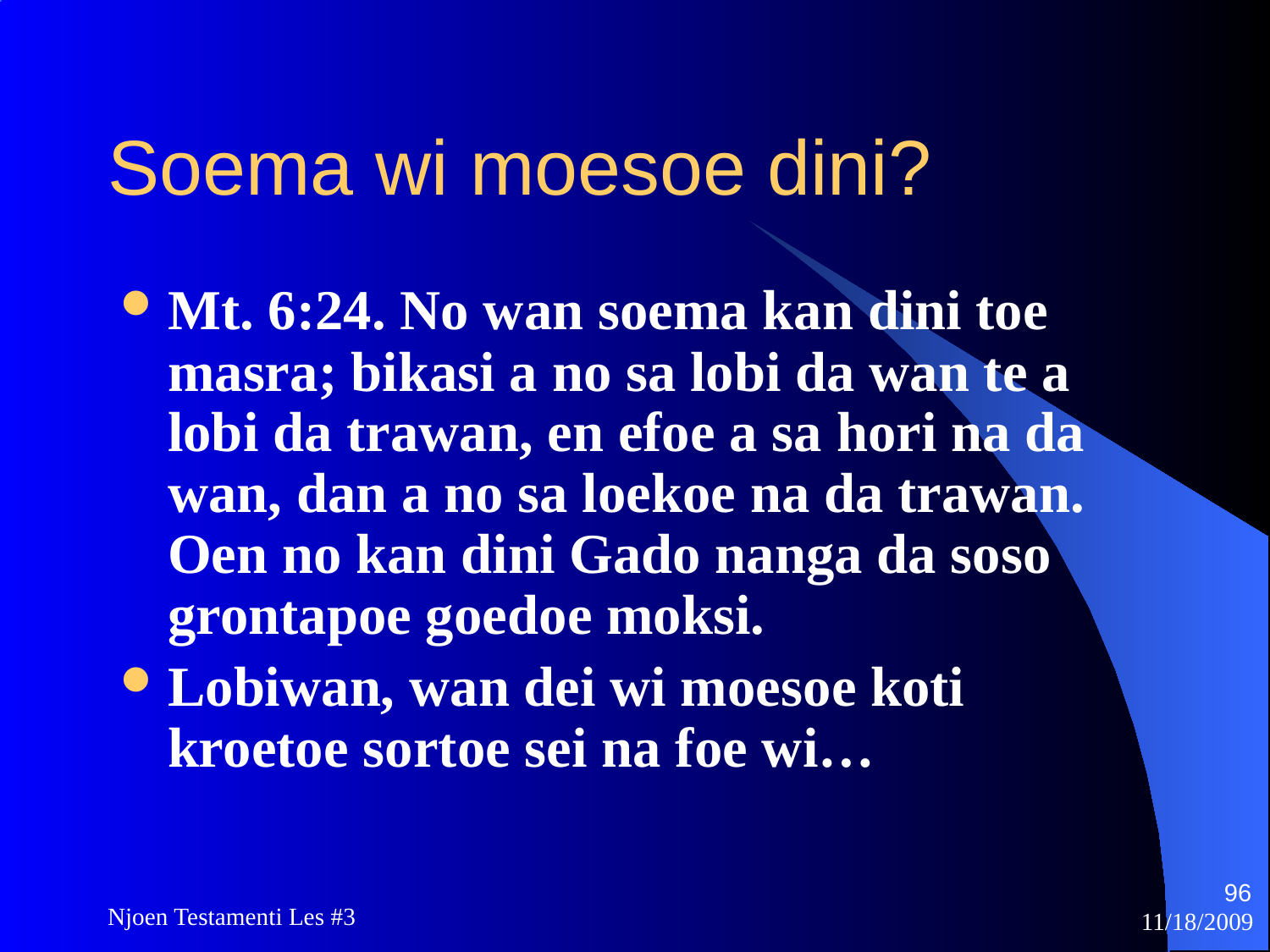

# Soema wi moesoe dini?
Mt. 6:24. No wan soema kan dini toe masra; bikasi a no sa lobi da wan te a lobi da trawan, en efoe a sa hori na da wan, dan a no sa loekoe na da trawan. Oen no kan dini Gado nanga da soso grontapoe goedoe moksi.
Lobiwan, wan dei wi moesoe koti kroetoe sortoe sei na foe wi…
96
Njoen Testamenti Les #3
11/18/2009